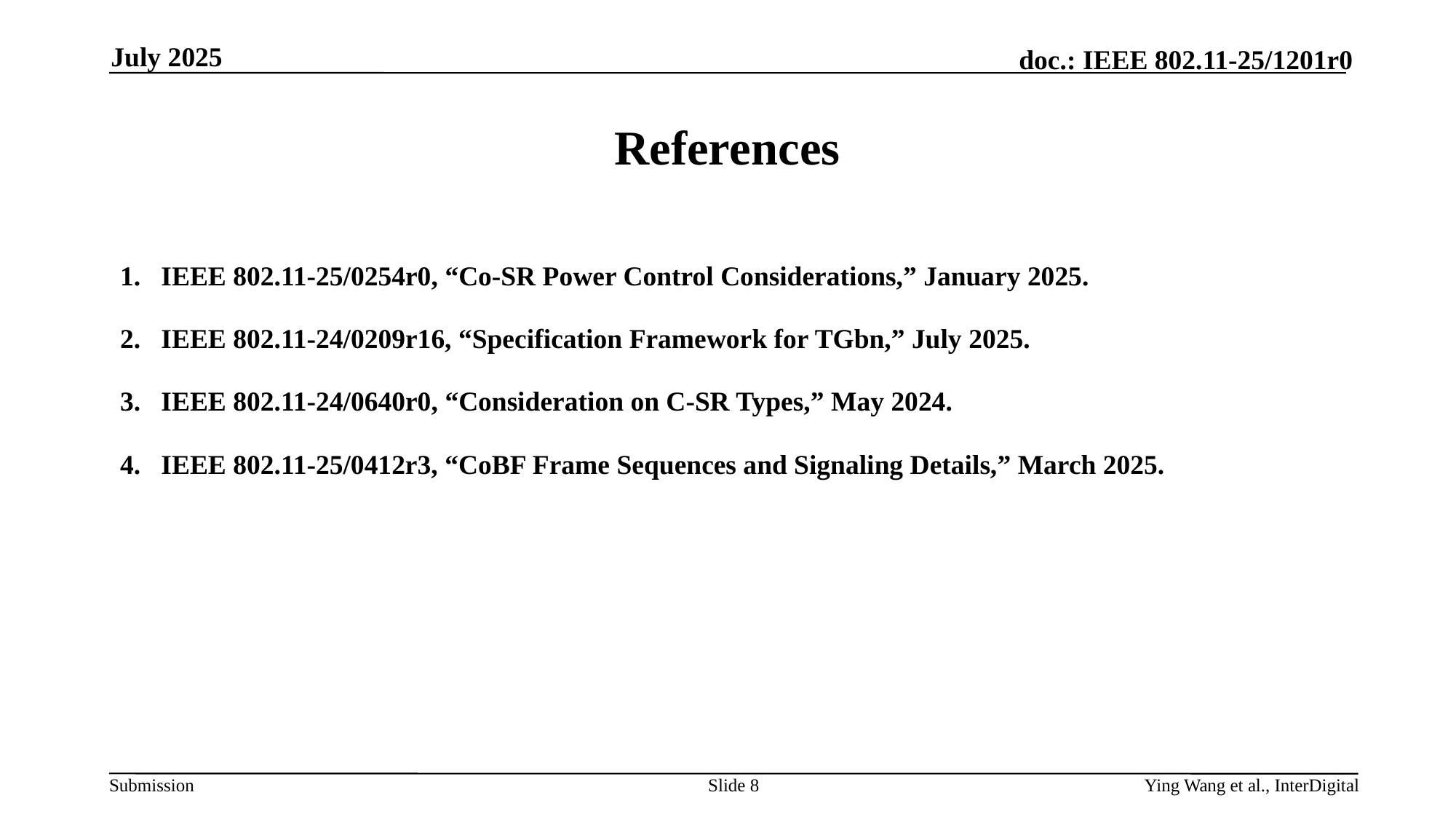

July 2025
# References
IEEE 802.11-25/0254r0, “Co-SR Power Control Considerations,” January 2025.
IEEE 802.11-24/0209r16, “Specification Framework for TGbn,” July 2025.
IEEE 802.11-24/0640r0, “Consideration on C-SR Types,” May 2024.
IEEE 802.11-25/0412r3, “CoBF Frame Sequences and Signaling Details,” March 2025.

Slide 8
Ying Wang et al., InterDigital